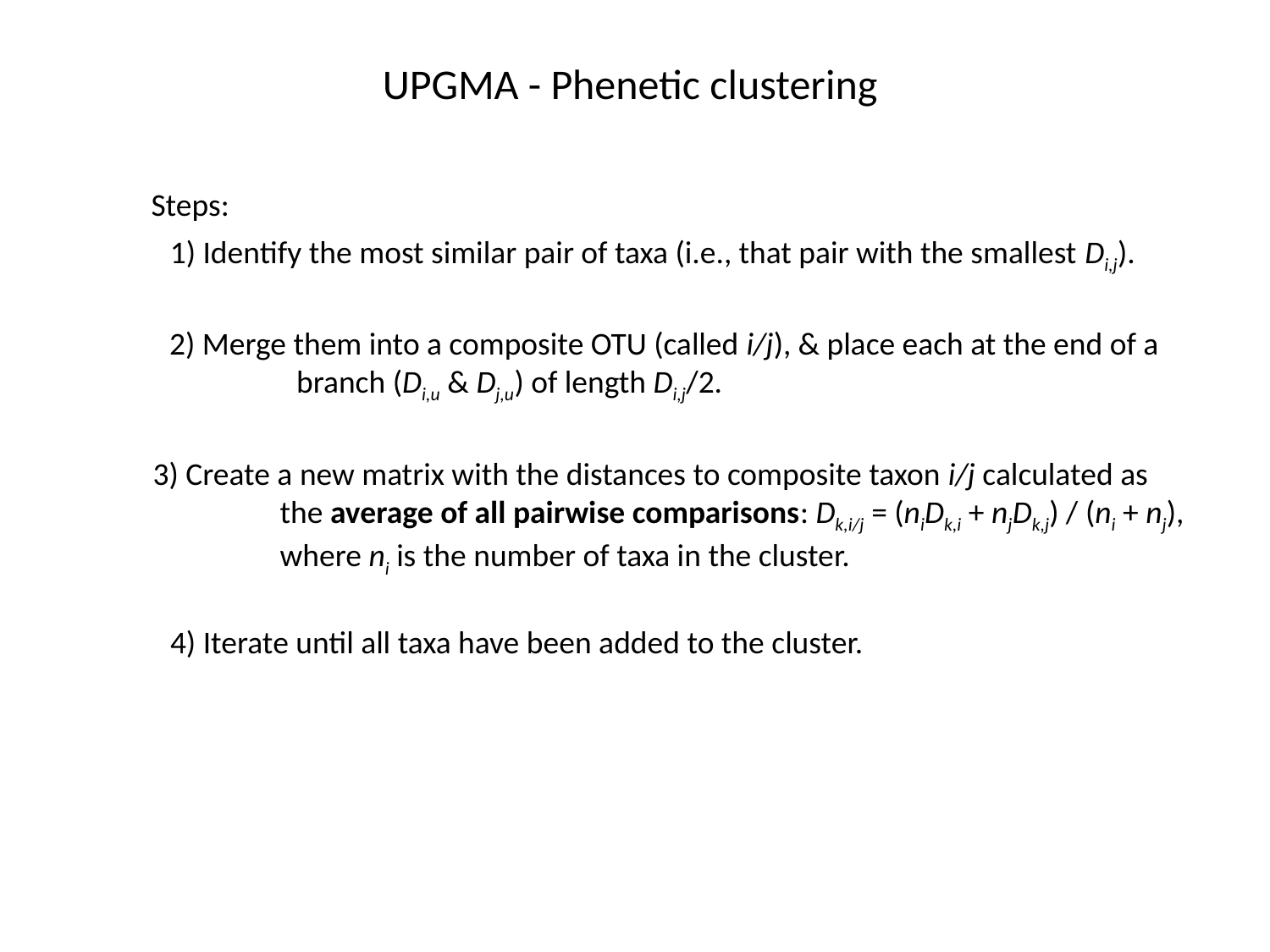

UPGMA - Phenetic clustering
Steps:
1) Identify the most similar pair of taxa (i.e., that pair with the smallest Di,j).
2) Merge them into a composite OTU (called i/j), & place each at the end of a
	branch (Di,u & Dj,u) of length Di,j/2.
3) Create a new matrix with the distances to composite taxon i/j calculated as
	the average of all pairwise comparisons: Dk,i/j = (niDk,i + njDk,j) / (ni + nj),
	where ni is the number of taxa in the cluster.
4) Iterate until all taxa have been added to the cluster.